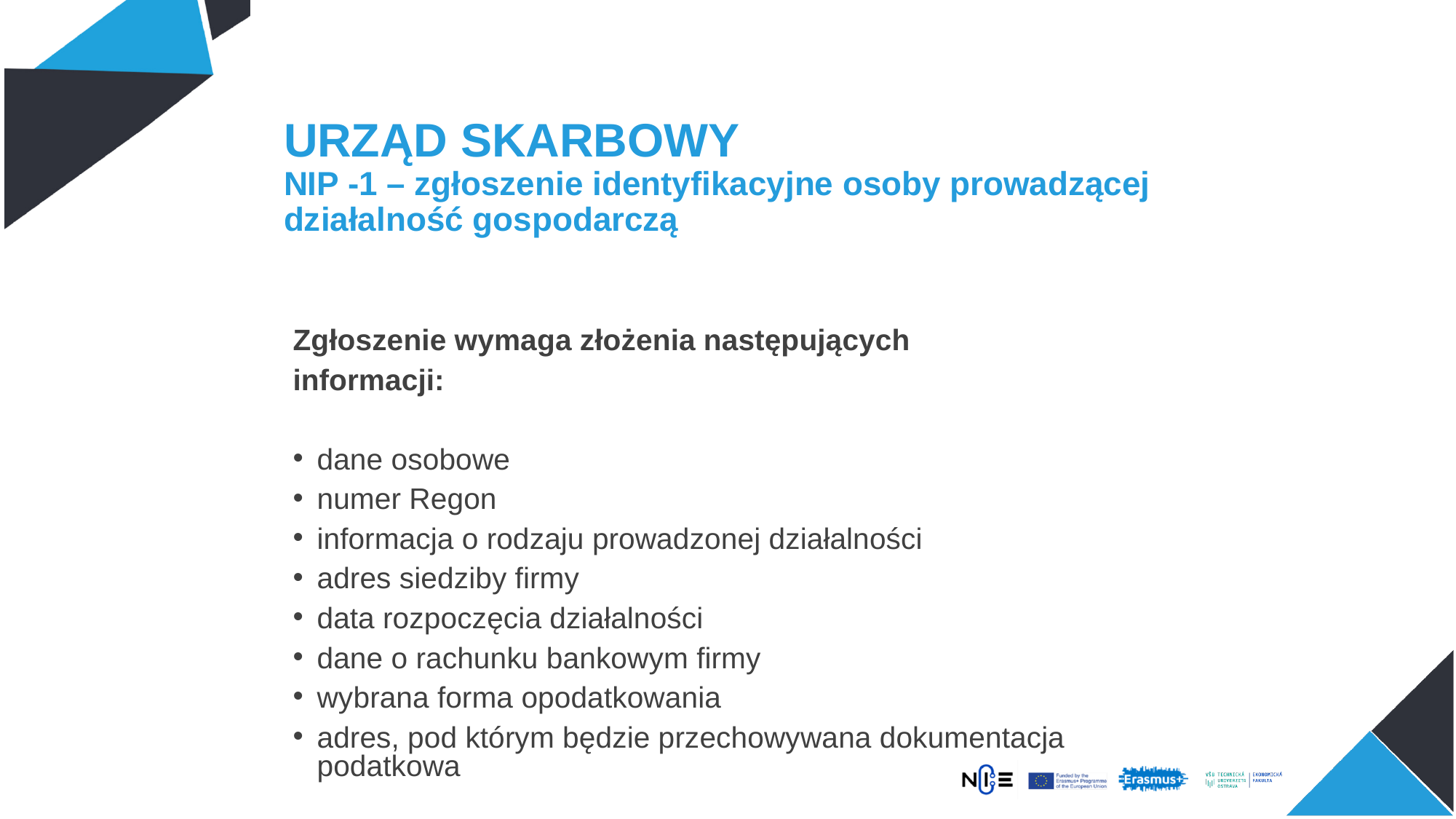

# URZĄD SKARBOWY NIP -1 – zgłoszenie identyfikacyjne osoby prowadzącej działalność gospodarczą

Zgłoszenie wymaga złożenia następujących
informacji:

dane osobowe
numer Regon
informacja o rodzaju prowadzonej działalności
adres siedziby firmy
data rozpoczęcia działalności
dane o rachunku bankowym firmy
wybrana forma opodatkowania
adres, pod którym będzie przechowywana dokumentacja podatkowa